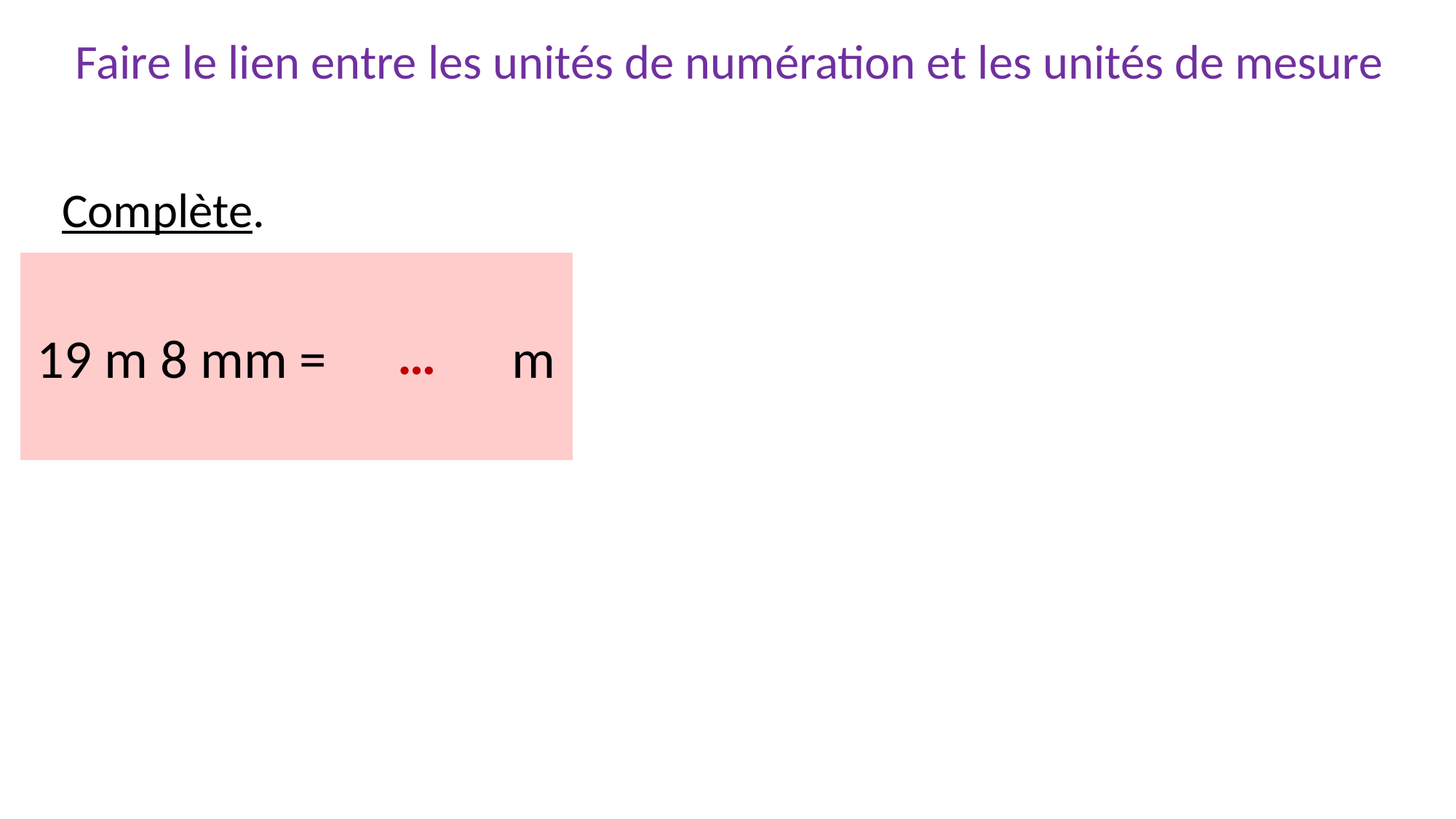

Faire le lien entre les unités de numération et les unités de mesure
Complète.

19 m 8 mm =               m

…